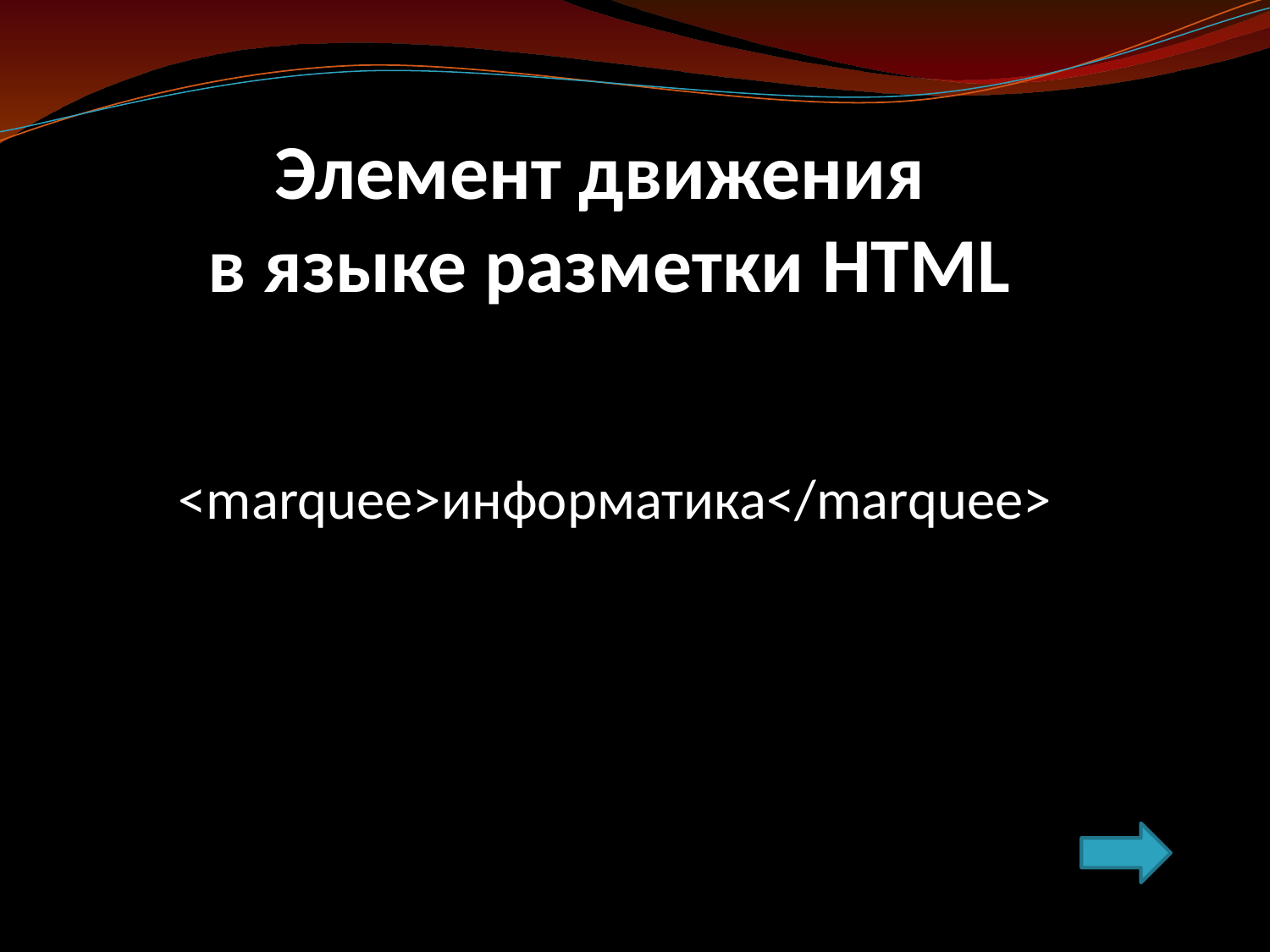

# Элемент движения в языке разметки HTML
<marquee>информатика</marquee>